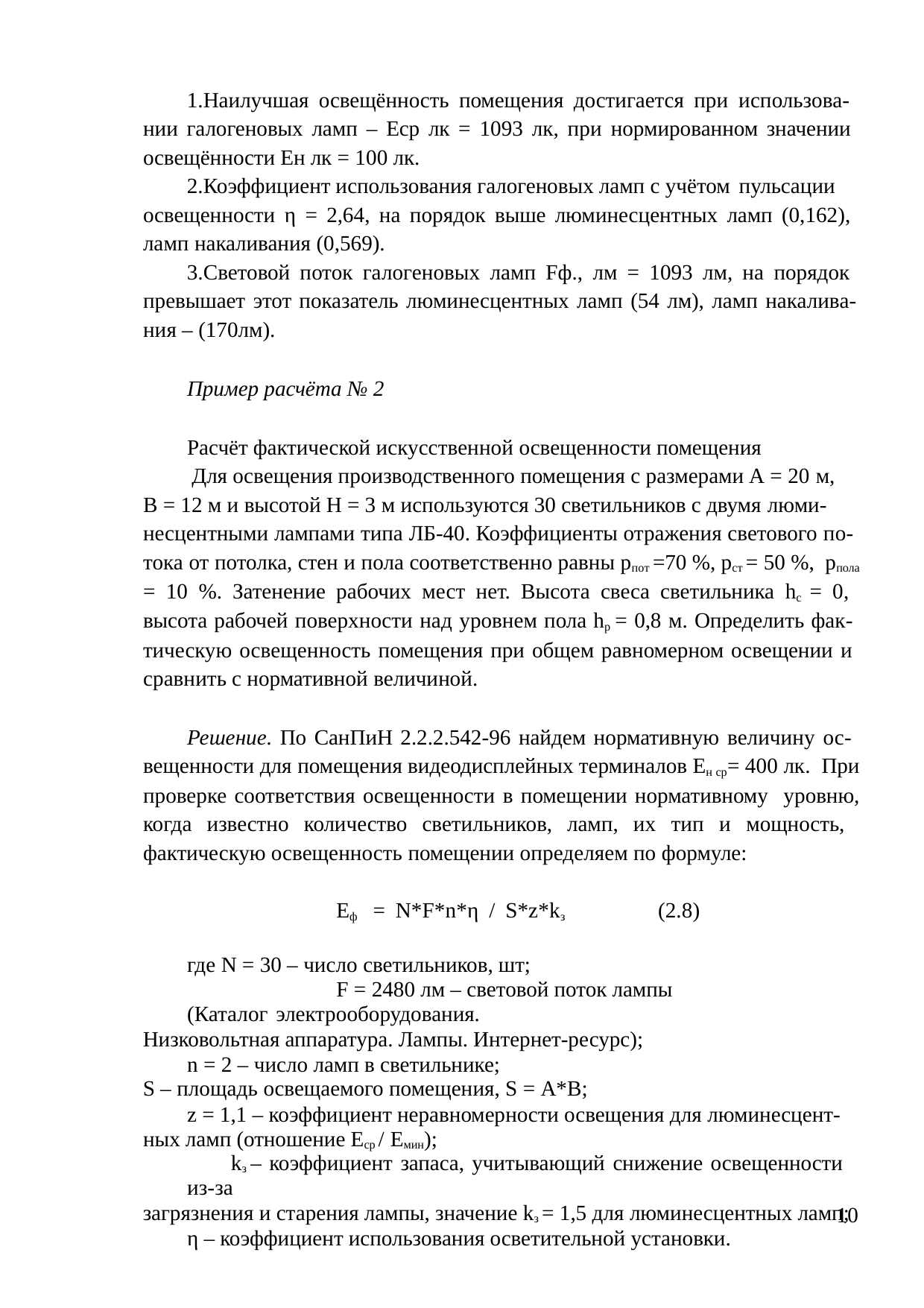

Наилучшая освещённость помещения достигается при использова-  нии галогеновых ламп – Еср лк = 1093 лк, при нормированном значении  освещённости Ен лк = 100 лк.
Коэффициент использования галогеновых ламп с учётом пульсации
освещенности η = 2,64, на порядок выше люминесцентных ламп (0,162),  ламп накаливания (0,569).
Световой поток галогеновых ламп Fф., лм = 1093 лм, на порядок  превышает этот показатель люминесцентных ламп (54 лм), ламп накалива-
ния – (170лм).

Пример расчёта № 2

Расчёт фактической искусственной освещенности помещения
Для освещения производственного помещения с размерами А = 20 м,
В = 12 м и высотой Н = 3 м используются 30 светильников с двумя люми-
несцентными лампами типа ЛБ-40. Коэффициенты отражения светового по-  тока от потолка, стен и пола соответственно равны рпот =70 %, рст = 50 %,  рпола = 10 %. Затенение рабочих мест нет. Высота свеса светильника hс = 0,  высота рабочей поверхности над уровнем пола hр = 0,8 м. Определить фак-  тическую освещенность помещения при общем равномерном освещении и  сравнить с нормативной величиной.

Решение. По СанПиН 2.2.2.542-96 найдем нормативную величину ос-  вещенности для помещения видеодисплейных терминалов Ен ср= 400 лк.  При проверке соответствия освещенности в помещении нормативному  уровню, когда известно количество светильников, ламп, их тип и мощность,  фактическую освещенность помещении определяем по формуле:
Еф  = N*F*n*η / S*z*kз	(2.8)  где N = 30 – число светильников, шт;
F = 2480 лм – световой поток лампы (Каталог электрооборудования.
Низковольтная аппаратура. Лампы. Интернет-ресурс);  n = 2 – число ламп в светильнике;
S – площадь освещаемого помещения, S = A*B;
z = 1,1 – коэффициент неравномерности освещения для люминесцент-  ных ламп (отношение Eср / Eмин);
kз – коэффициент запаса, учитывающий снижение освещенности из-за
загрязнения и старения лампы, значение kз = 1,5 для люминесцентных ламп;  η – коэффициент использования осветительной установки.
10